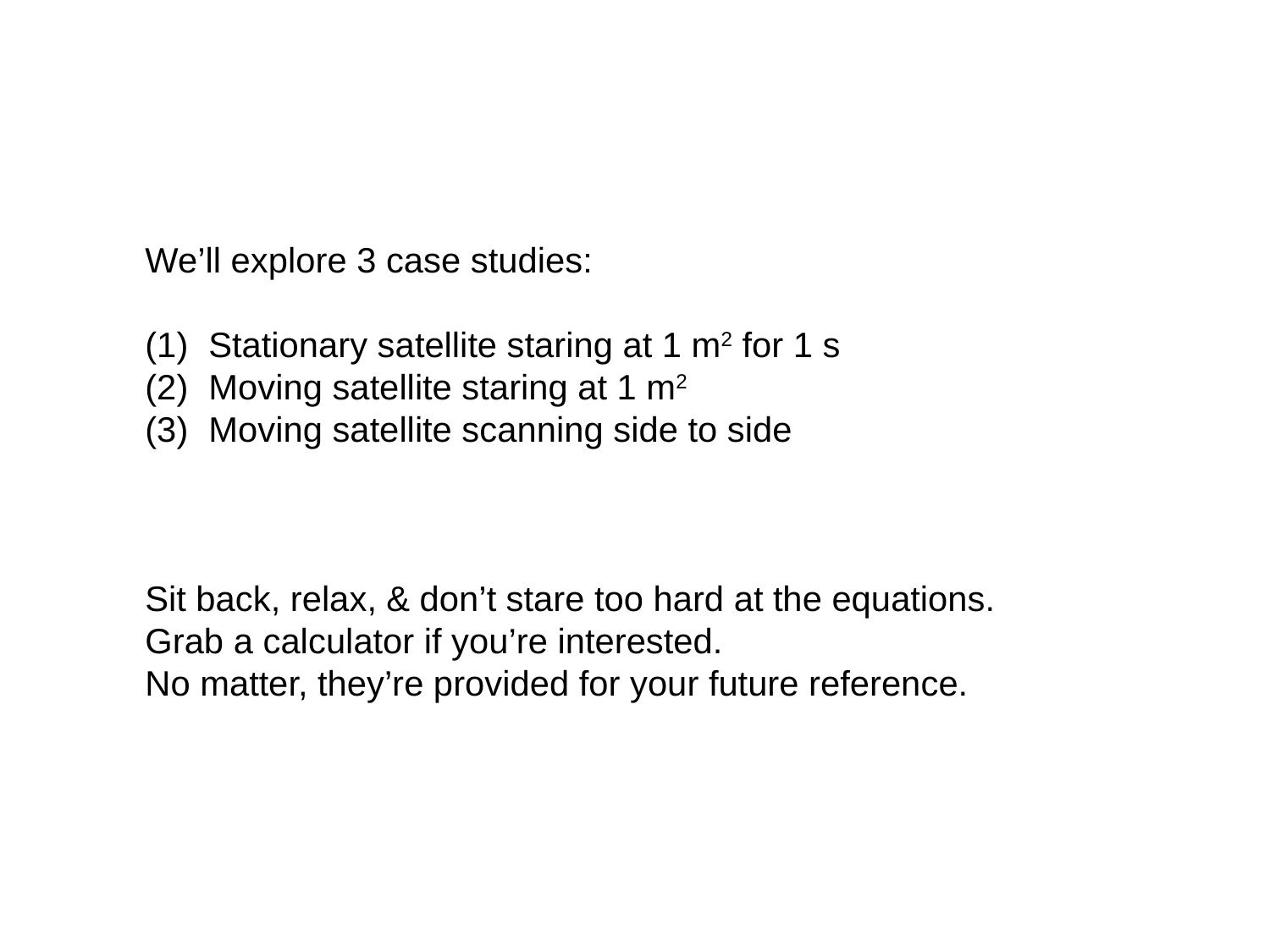

We’ll explore 3 case studies:

Stationary satellite staring at 1 m2 for 1 s
Moving satellite staring at 1 m2
Moving satellite scanning side to side

Sit back, relax, & don’t stare too hard at the equations.
Grab a calculator if you’re interested.
No matter, they’re provided for your future reference.